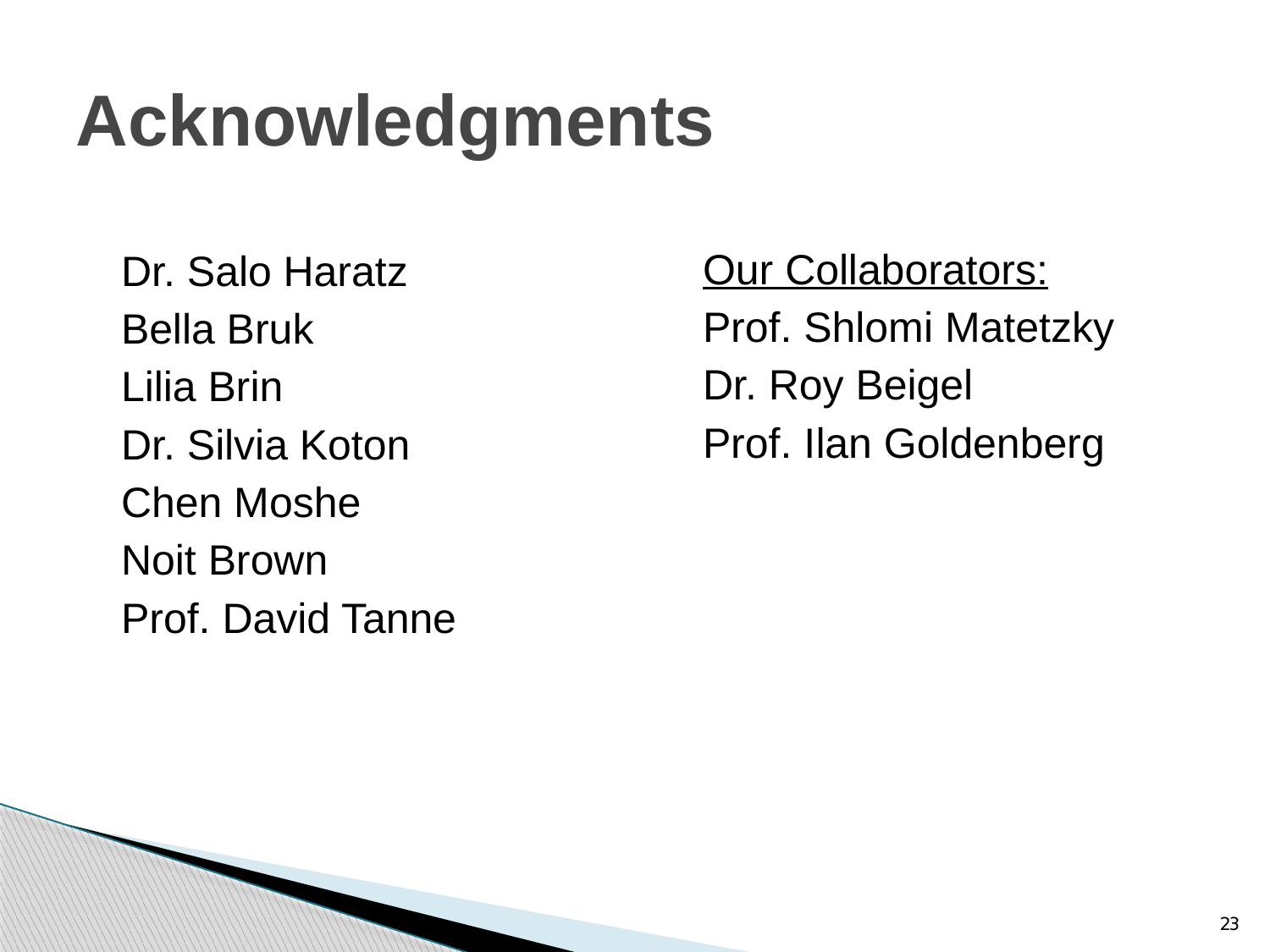

# Acknowledgments
Our Collaborators:
Prof. Shlomi Matetzky
Dr. Roy Beigel
Prof. Ilan Goldenberg

Dr. Salo Haratz
Bella Bruk
Lilia Brin
Dr. Silvia Koton
Chen Moshe
Noit Brown
Prof. David Tanne

23